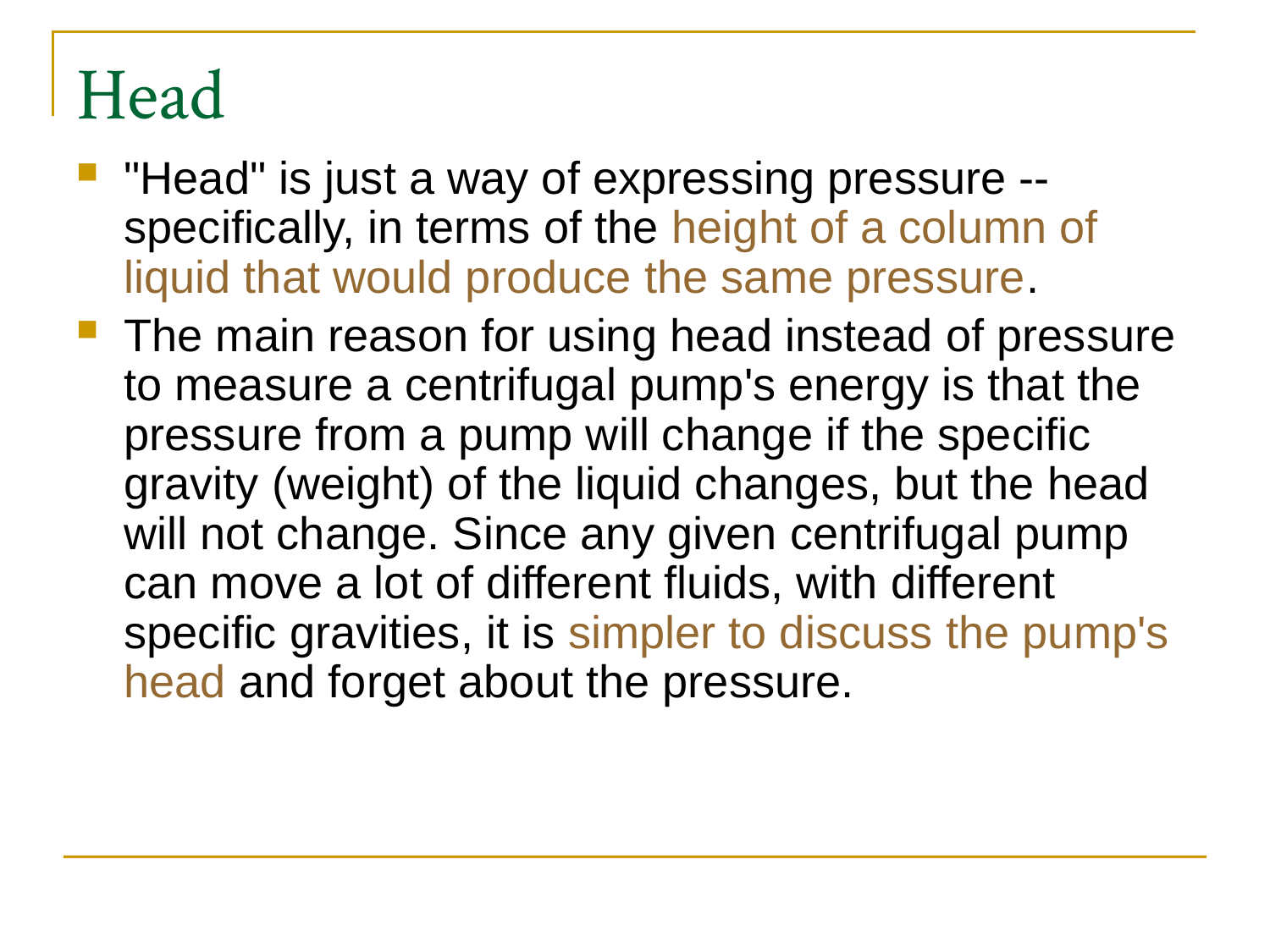

# Head
"Head" is just a way of expressing pressure -- specifically, in terms of the height of a column of liquid that would produce the same pressure.
The main reason for using head instead of pressure to measure a centrifugal pump's energy is that the pressure from a pump will change if the specific gravity (weight) of the liquid changes, but the head will not change. Since any given centrifugal pump can move a lot of different fluids, with different specific gravities, it is simpler to discuss the pump's head and forget about the pressure.